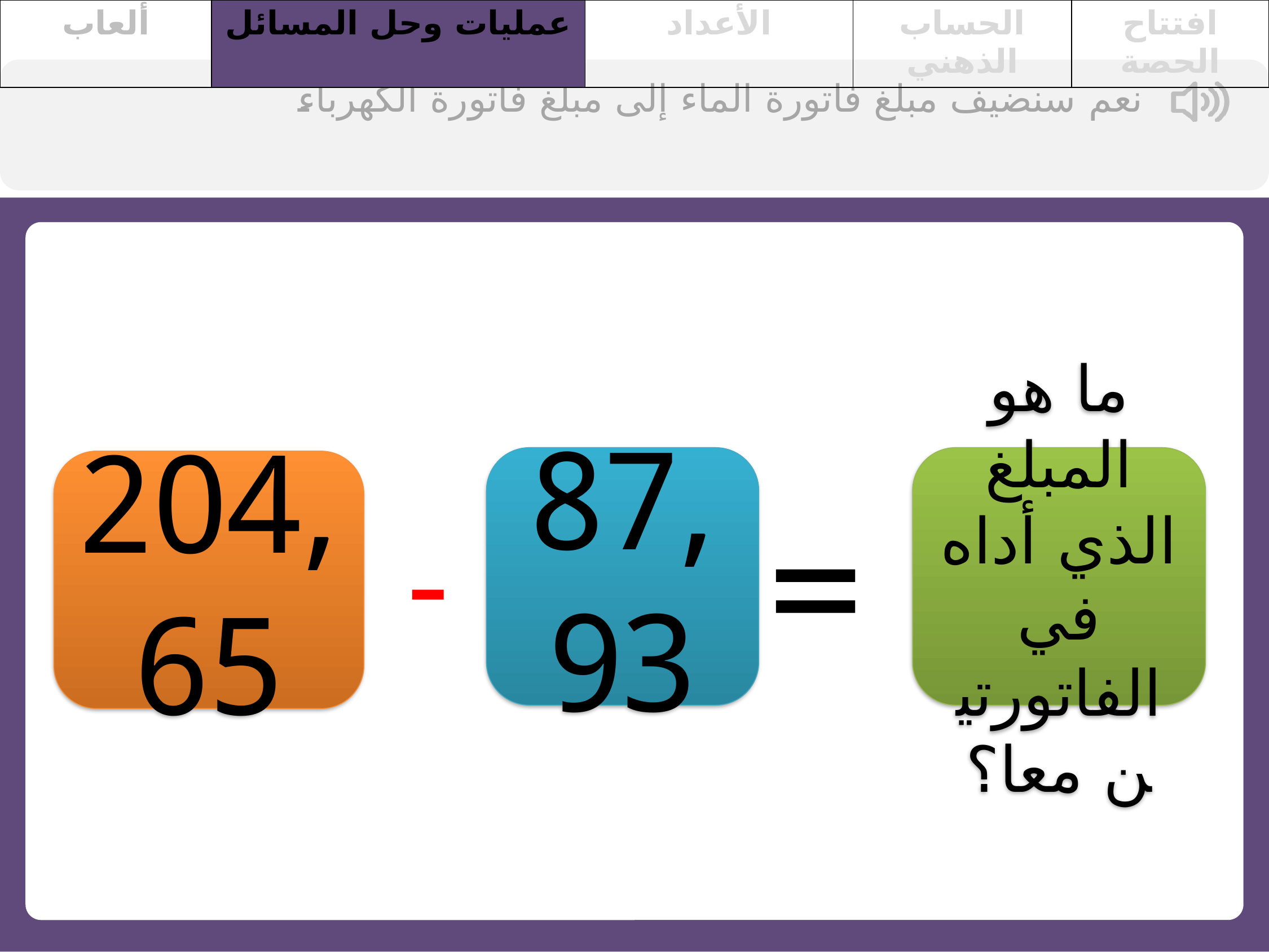

| ألعاب | عمليات وحل المسائل | الأعداد | الحساب الذهني | افتتاح الحصة |
| --- | --- | --- | --- | --- |

نعم سنضيف مبلغ فاتورة الماء إلى مبلغ فاتورة الكهرباء

87,93
ما هو المبلغ الذي أداه في الفاتورتين معا؟
204,65
=
-